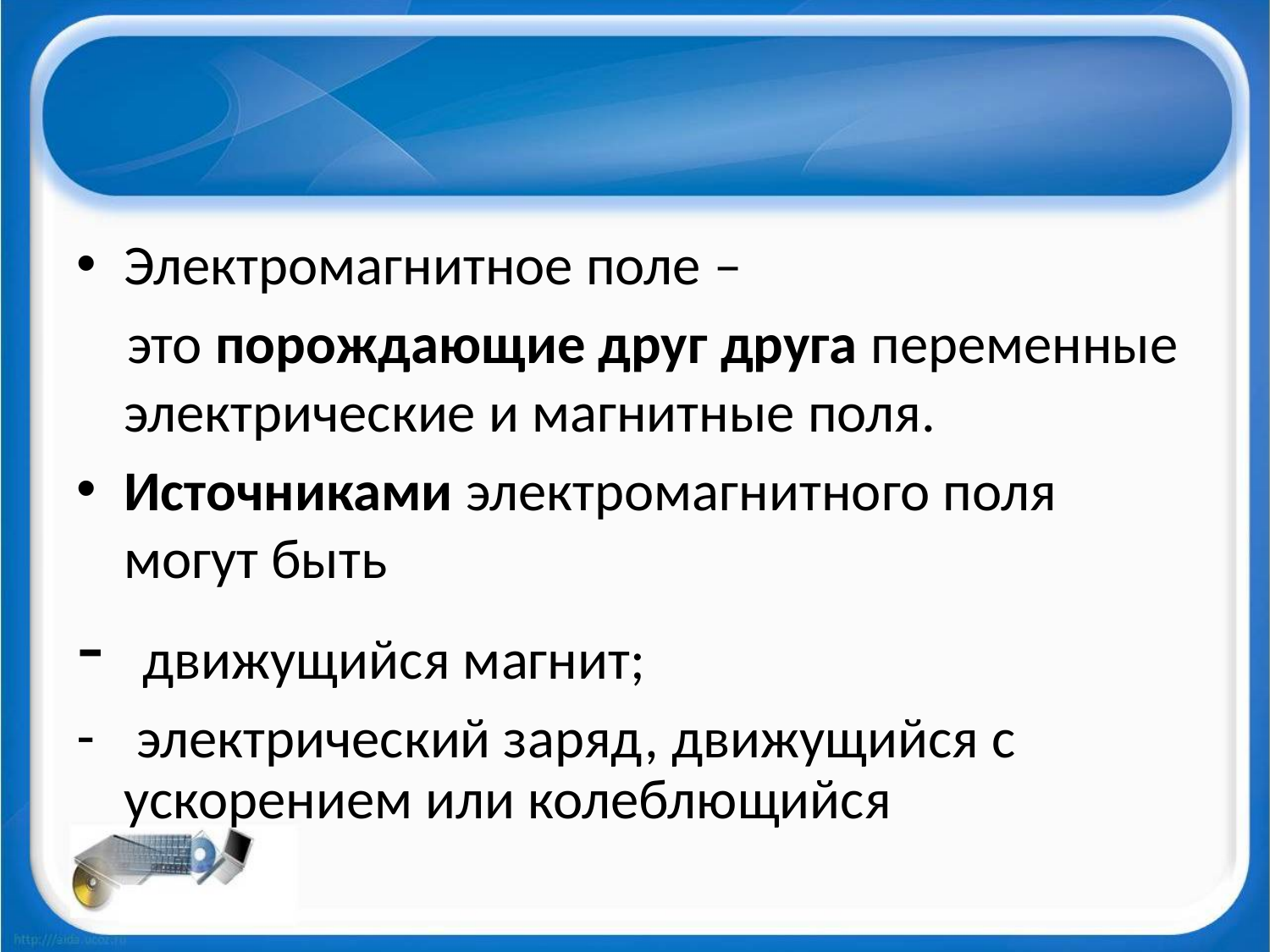

#
Электромагнитное поле –
    это порождающие друг друга переменные электрические и магнитные поля.
Источниками электромагнитного поля могут быть
 движущийся магнит;
 электрический заряд, движущийся с ускорением или колеблющийся